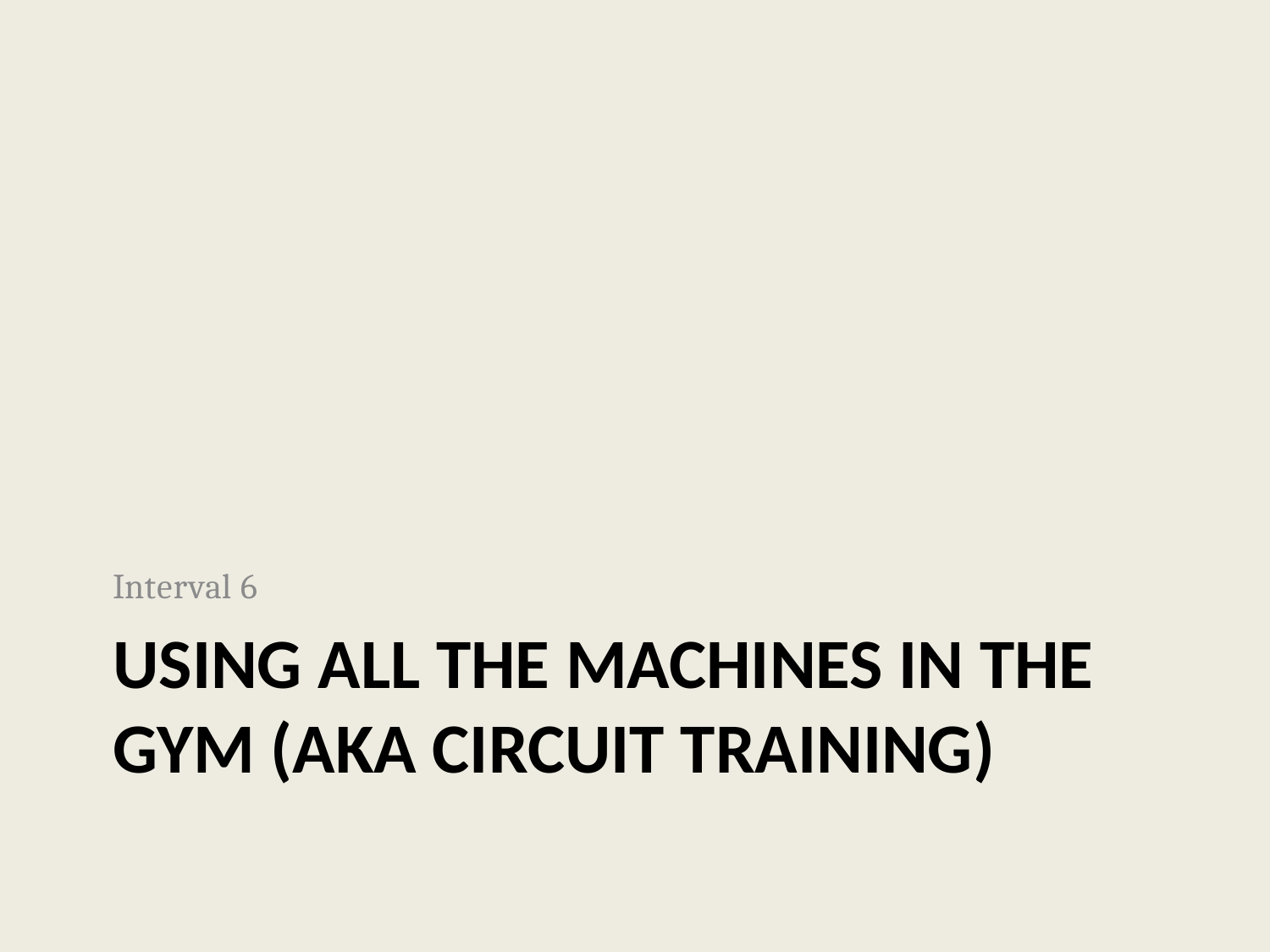

Interval 6
# Using all the machines in the gym (aka circuit training)